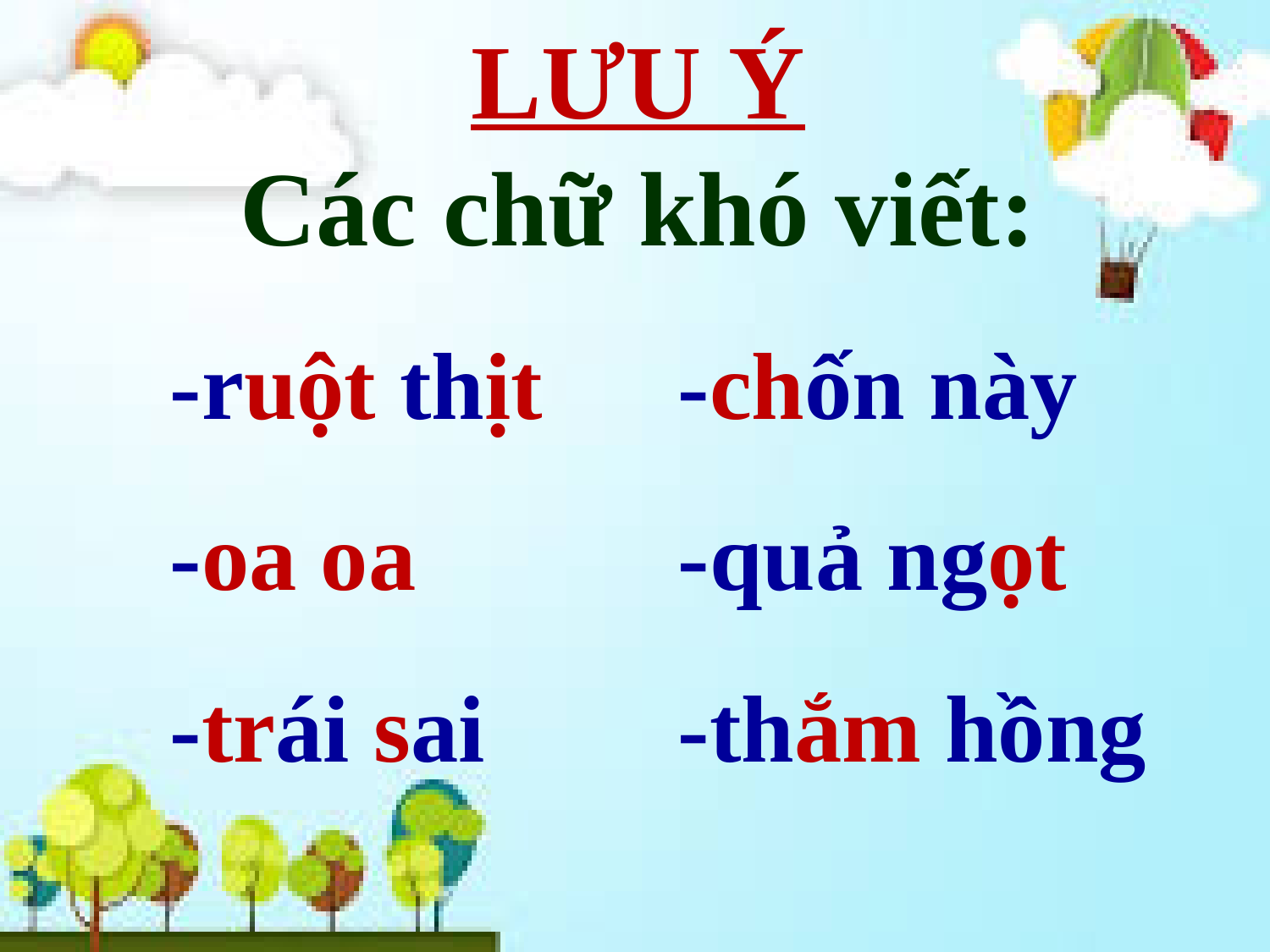

LƯU Ý
Các chữ khó viết:
	-ruột thịt		-chốn này
	-oa oa 		-quả ngọt
	-trái sai		-thắm hồng